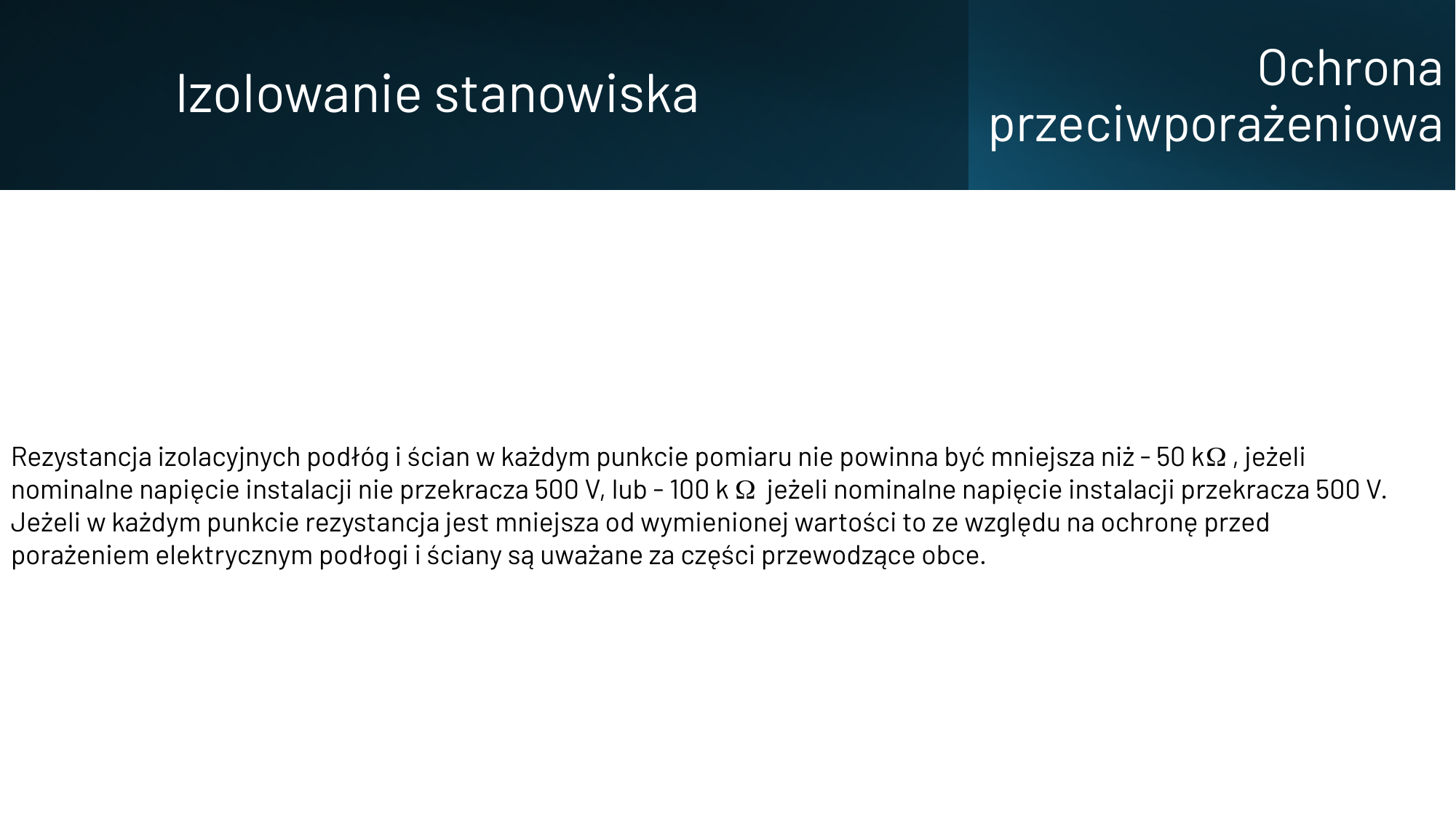

Izolowanie stanowiska
Ochrona przeciwporażeniowa
Rezystancja izolacyjnych podłóg i ścian w każdym punkcie pomiaru nie powinna być mniejsza niż - 50 kΩ , jeżeli nominalne napięcie instalacji nie przekracza 500 V, lub - 100 k Ω  jeżeli nominalne napięcie instalacji przekracza 500 V. Jeżeli w każdym punkcie rezystancja jest mniejsza od wymienionej wartości to ze względu na ochronę przed porażeniem elektrycznym podłogi i ściany są uważane za części przewodzące obce.